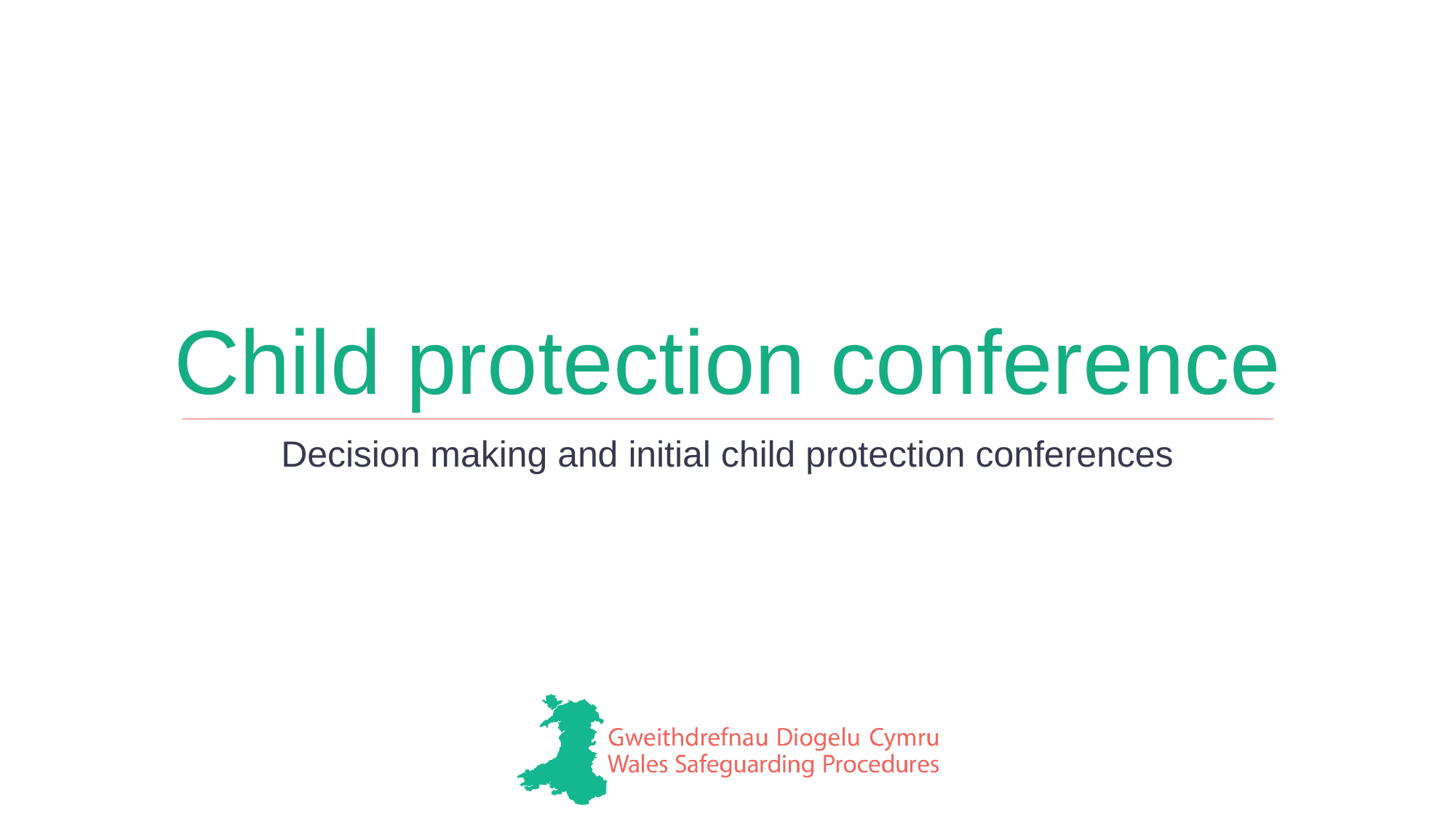

# Child protection conference
Decision making and initial child protection conferences